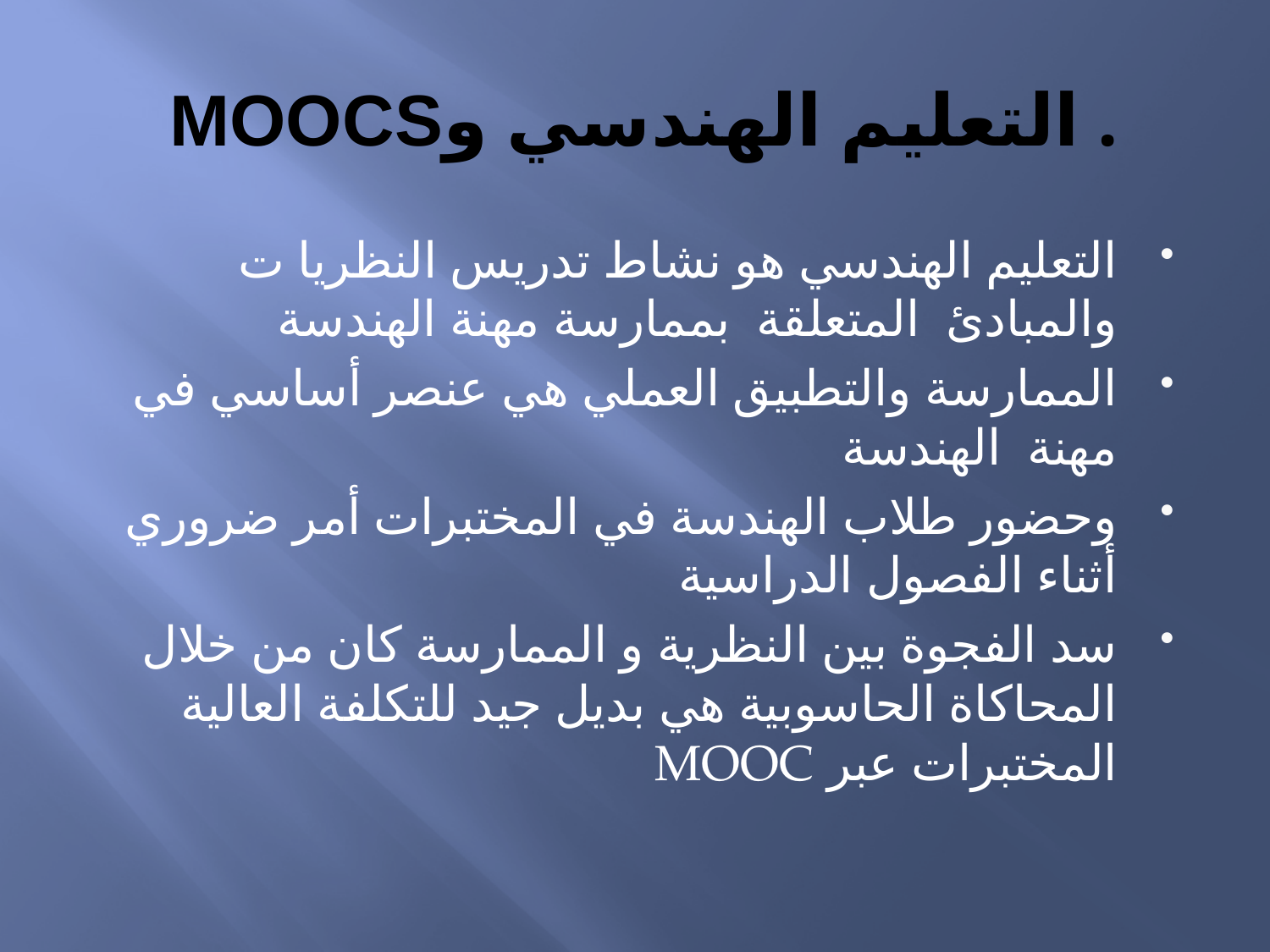

# . التعليم الهندسي وMOOCS
التعليم الهندسي هو نشاط تدريس النظريا ت والمبادئ  المتعلقة  بممارسة مهنة الهندسة
الممارسة والتطبيق العملي هي عنصر أساسي في مهنة  الهندسة
وحضور طلاب الهندسة في المختبرات أمر ضروري أثناء الفصول الدراسية
سد الفجوة بين النظرية و الممارسة كان من خلال المحاكاة الحاسوبية هي بديل جيد للتكلفة العالية المختبرات عبر MOOC